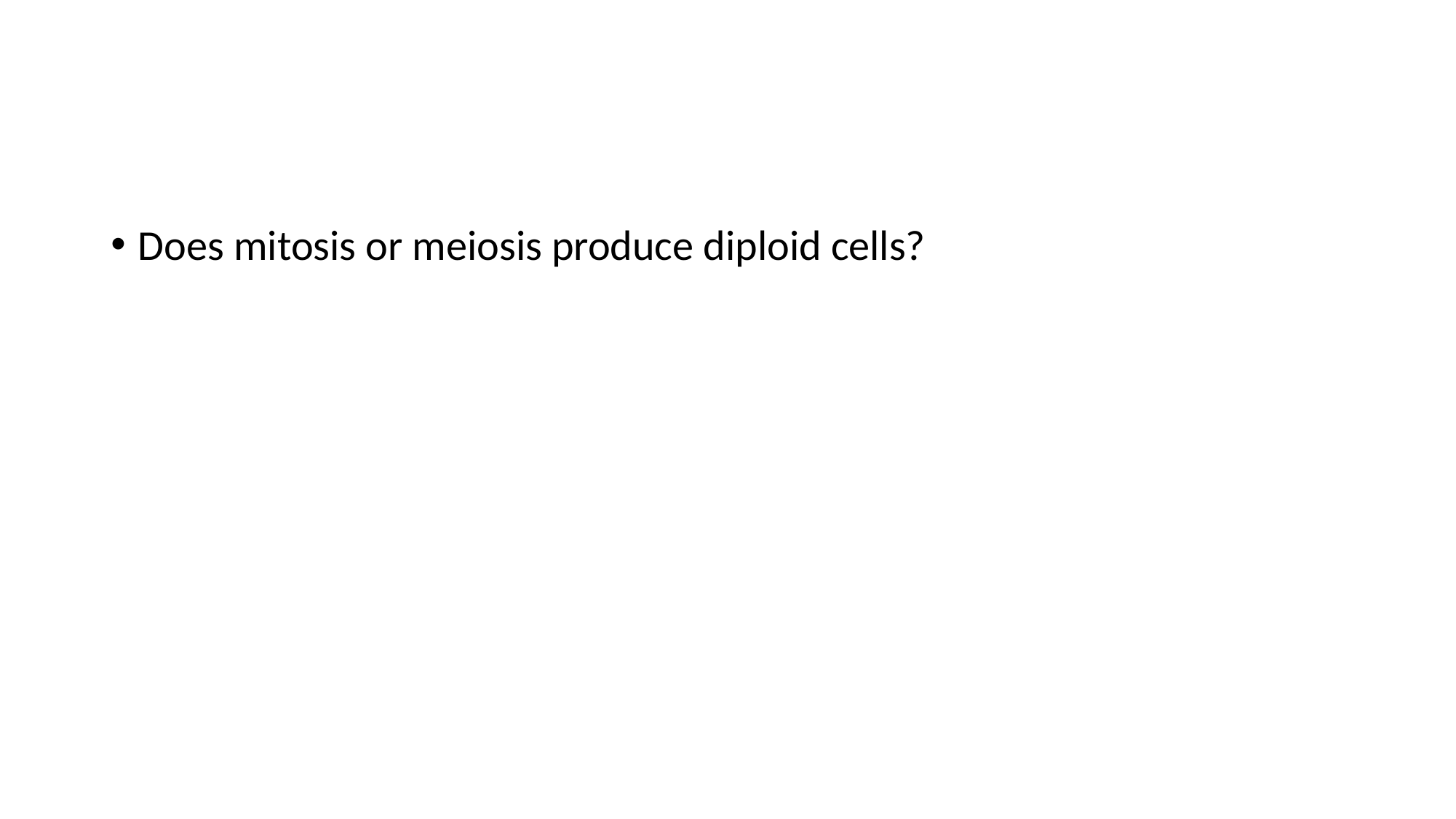

#
Does mitosis or meiosis produce diploid cells?